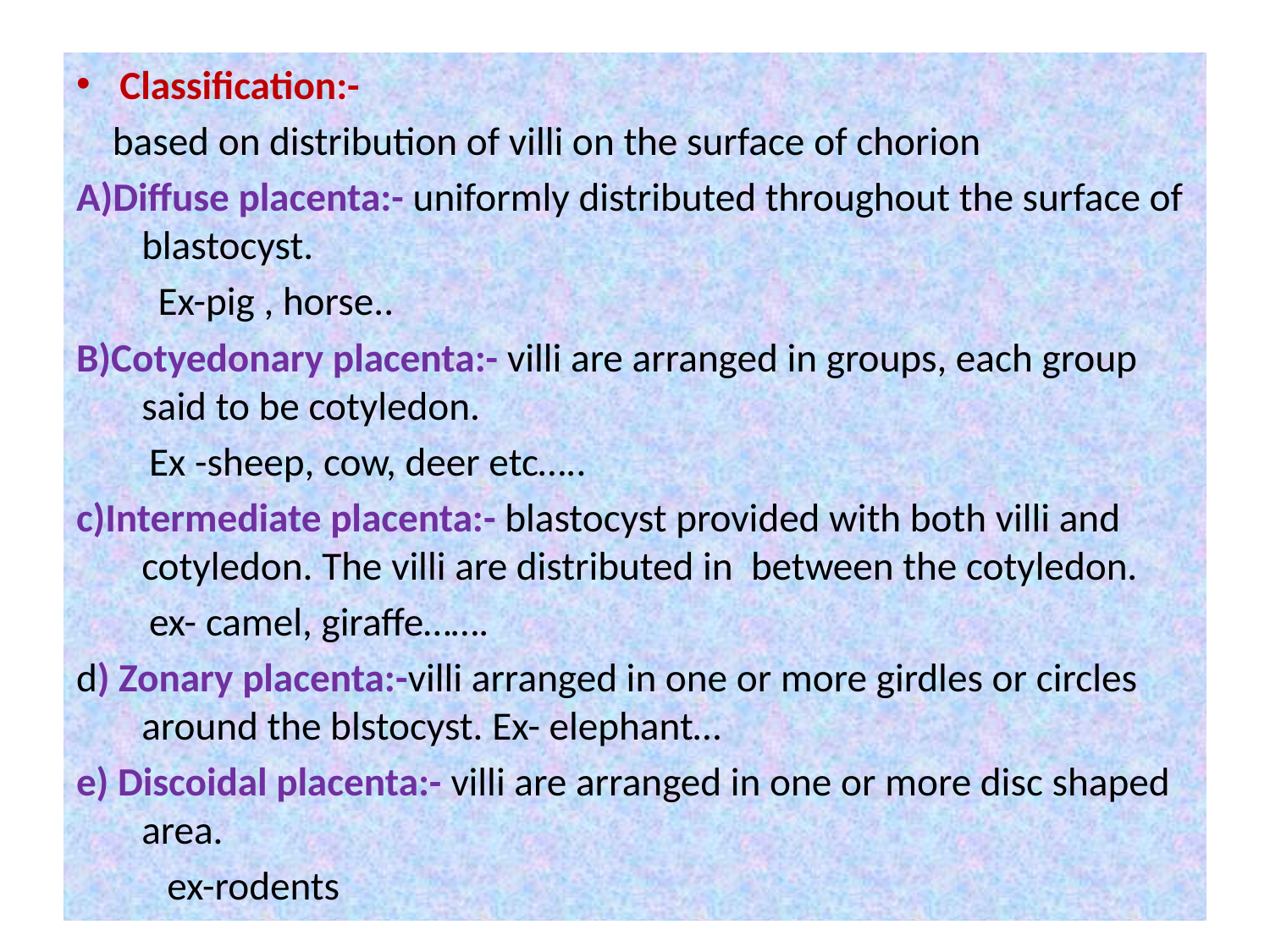

Classification:-
    based on distribution of villi on the surface of chorion
A)Diffuse placenta:- uniformly distributed throughout the surface of blastocyst.
         Ex-pig , horse..
B)Cotyedonary placenta:- villi are arranged in groups, each group said to be cotyledon.
        Ex -sheep, cow, deer etc…..
c)Intermediate placenta:- blastocyst provided with both villi and cotyledon. The villi are distributed in  between the cotyledon.
        ex- camel, giraffe…….
d) Zonary placenta:-villi arranged in one or more girdles or circles around the blstocyst. Ex- elephant…
e) Discoidal placenta:- villi are arranged in one or more disc shaped area.
          ex-rodents